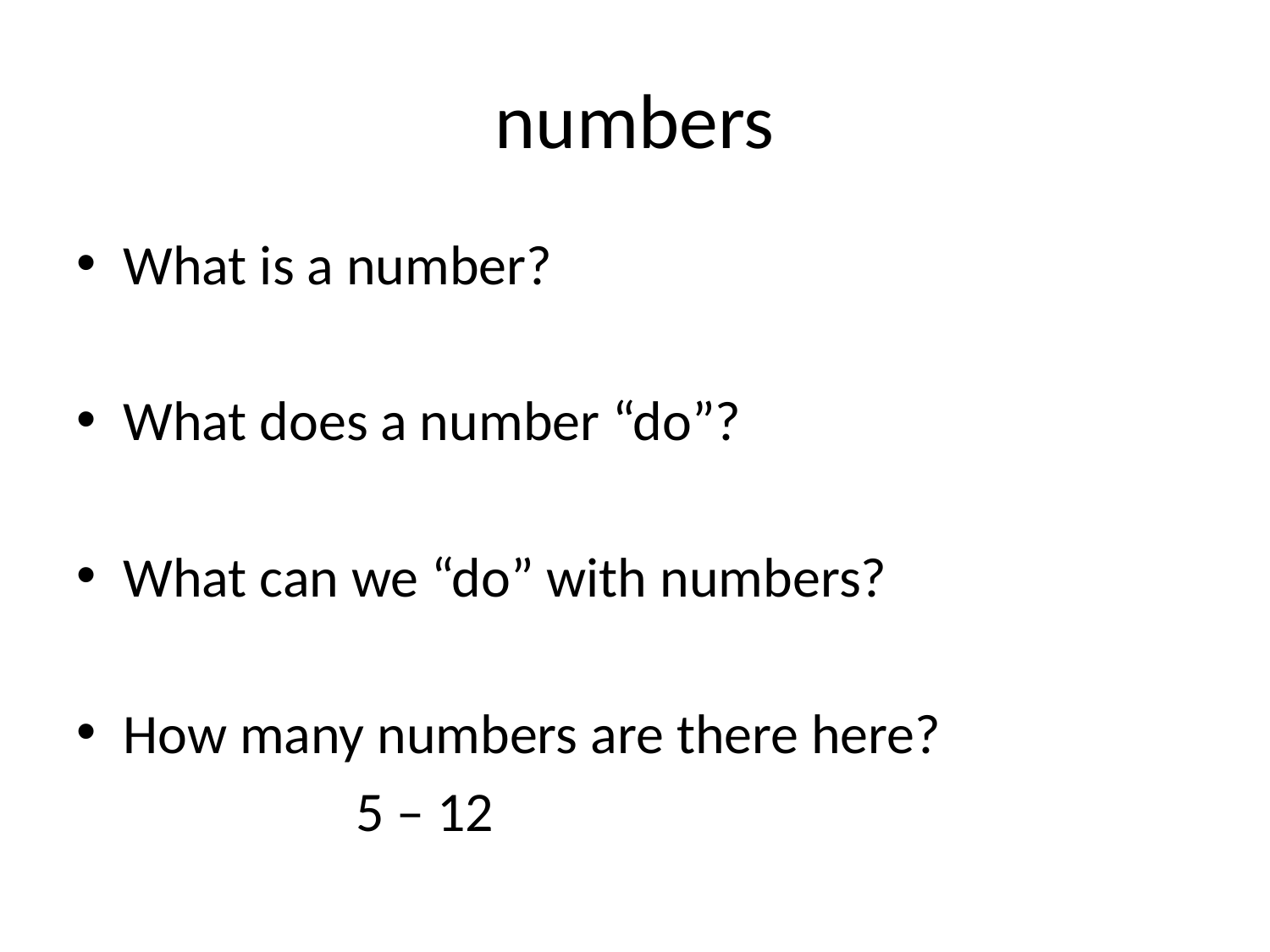

# numbers
What is a number?

What does a number “do”?

What can we “do” with numbers?

How many numbers are there here?
                      5 – 12